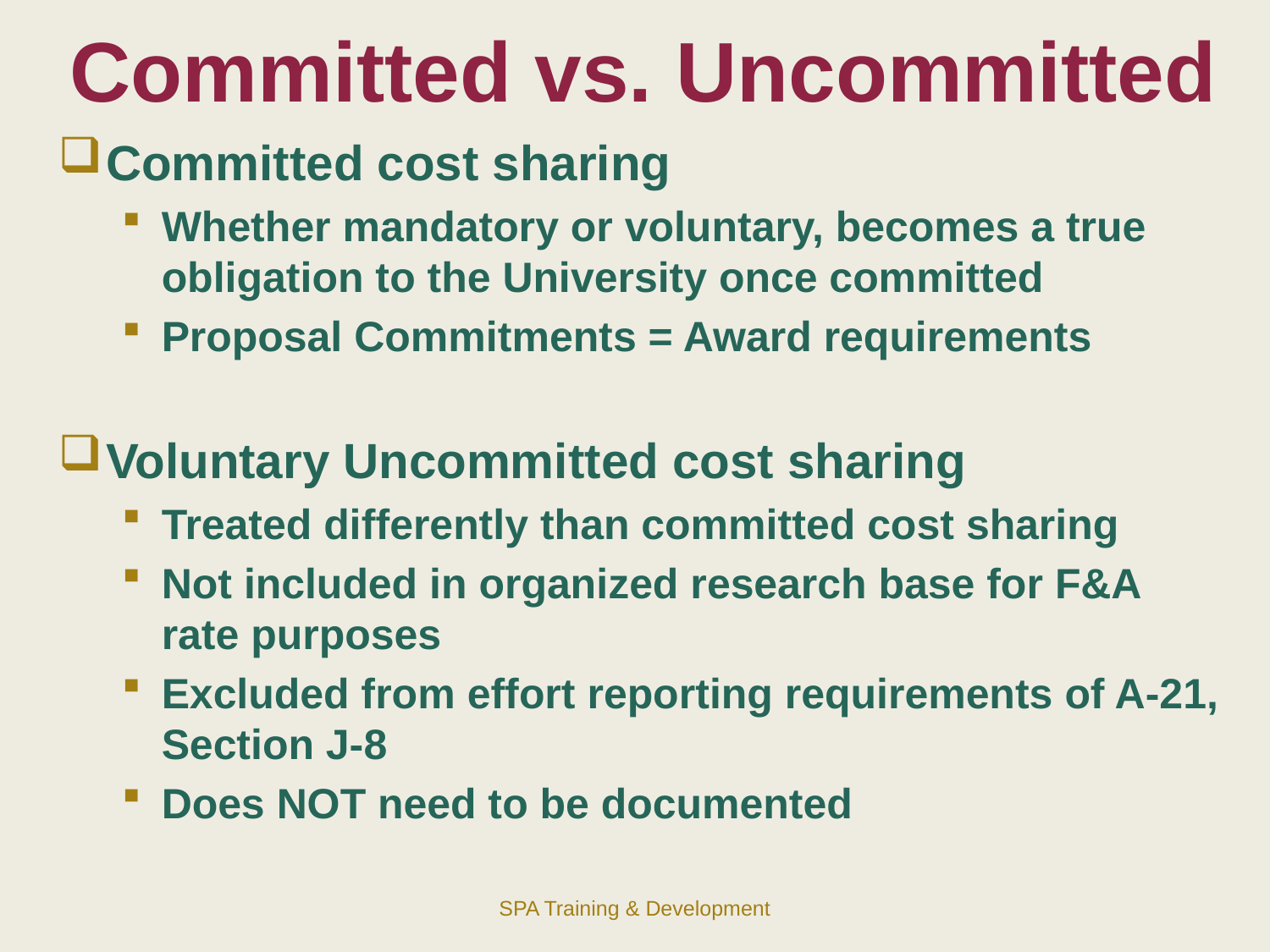

Committed vs. Uncommitted
Committed cost sharing
Whether mandatory or voluntary, becomes a true obligation to the University once committed
Proposal Commitments = Award requirements

Voluntary Uncommitted cost sharing
Treated differently than committed cost sharing
Not included in organized research base for F&A rate purposes
Excluded from effort reporting requirements of A-21, Section J-8
Does NOT need to be documented
SPA Training & Development